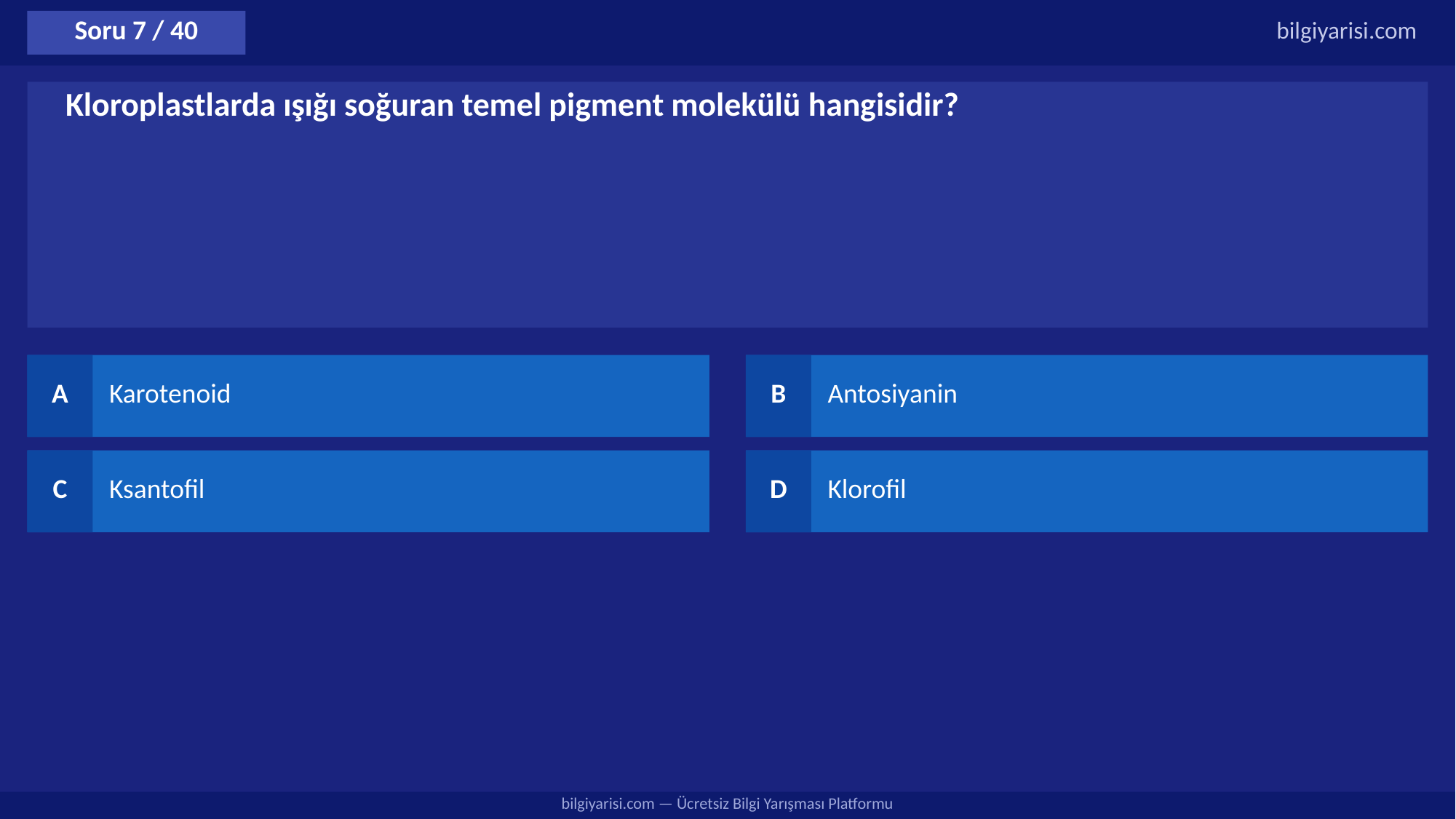

Soru 7 / 40
bilgiyarisi.com

Kloroplastlarda ışığı soğuran temel pigment molekülü hangisidir?

A
Karotenoid

B
Antosiyanin

C
Ksantofil

D
Klorofil
bilgiyarisi.com — Ücretsiz Bilgi Yarışması Platformu